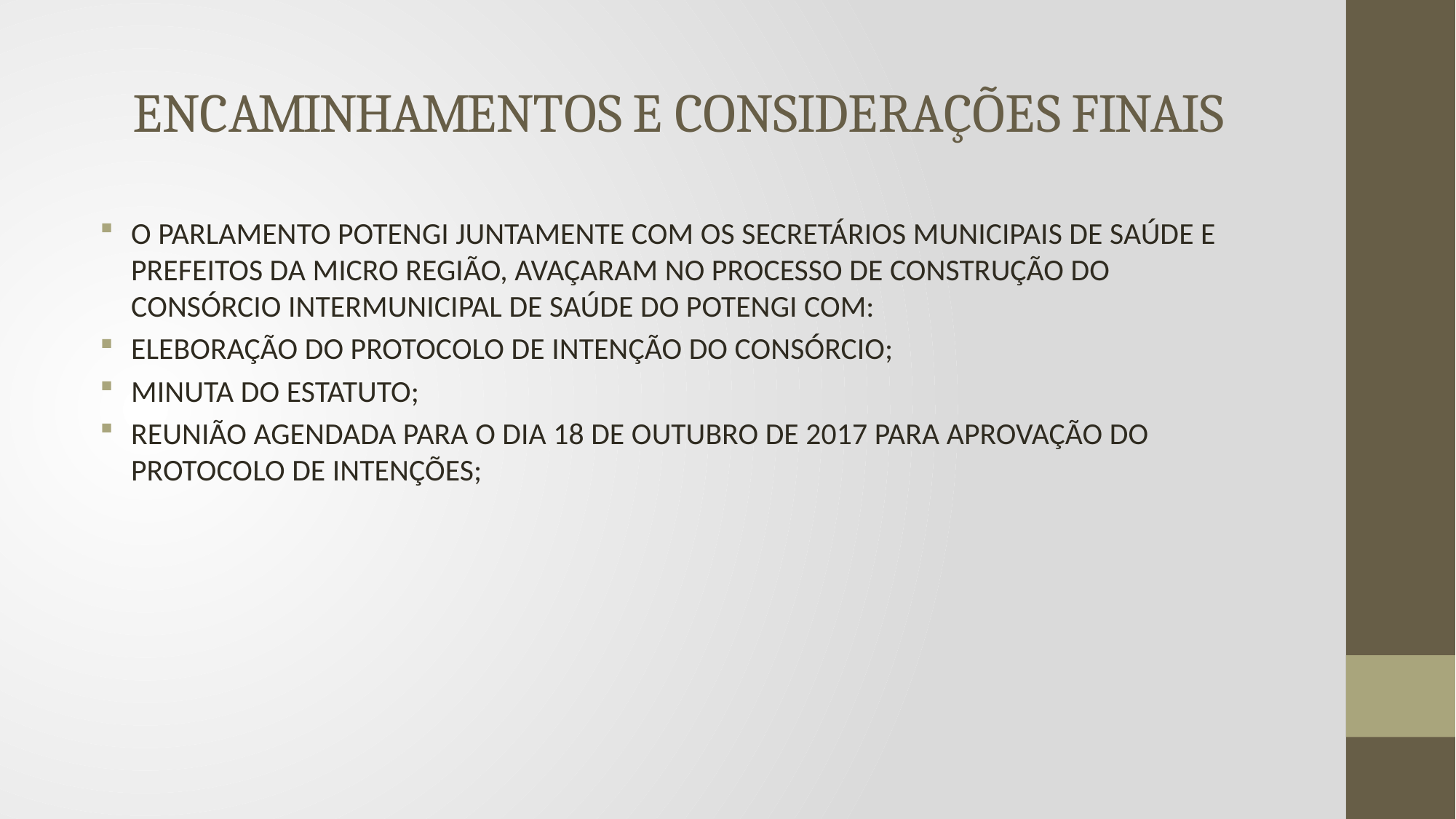

# ENCAMINHAMENTOS E CONSIDERAÇÕES FINAIS

O PARLAMENTO POTENGI JUNTAMENTE COM OS SECRETÁRIOS MUNICIPAIS DE SAÚDE E PREFEITOS DA MICRO REGIÃO, AVAÇARAM NO PROCESSO DE CONSTRUÇÃO DO CONSÓRCIO INTERMUNICIPAL DE SAÚDE DO POTENGI COM:
ELEBORAÇÃO DO PROTOCOLO DE INTENÇÃO DO CONSÓRCIO;
MINUTA DO ESTATUTO;
REUNIÃO AGENDADA PARA O DIA 18 DE OUTUBRO DE 2017 PARA APROVAÇÃO DO PROTOCOLO DE INTENÇÕES;